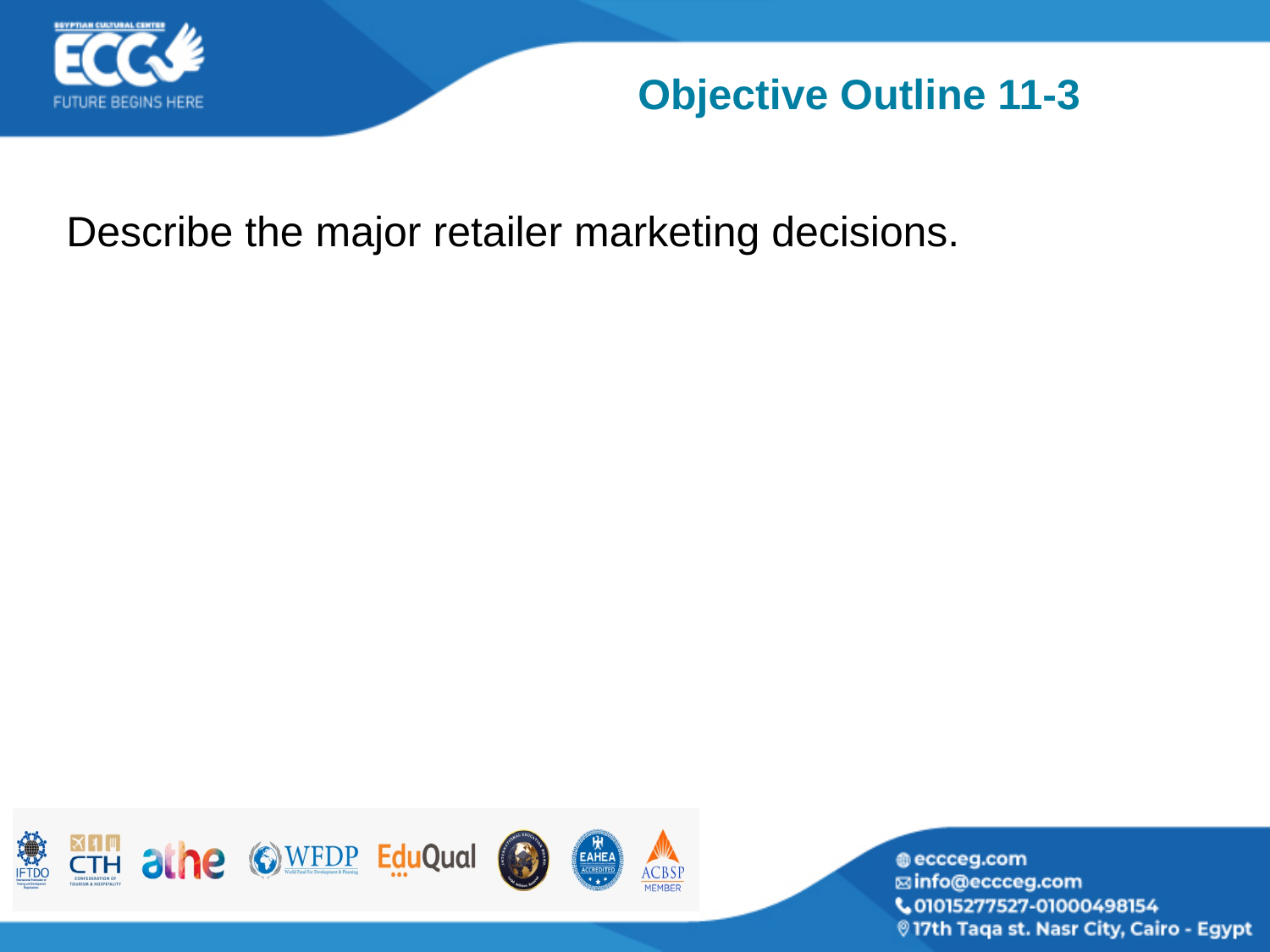

# Objective Outline 11-3
Describe the major retailer marketing decisions.